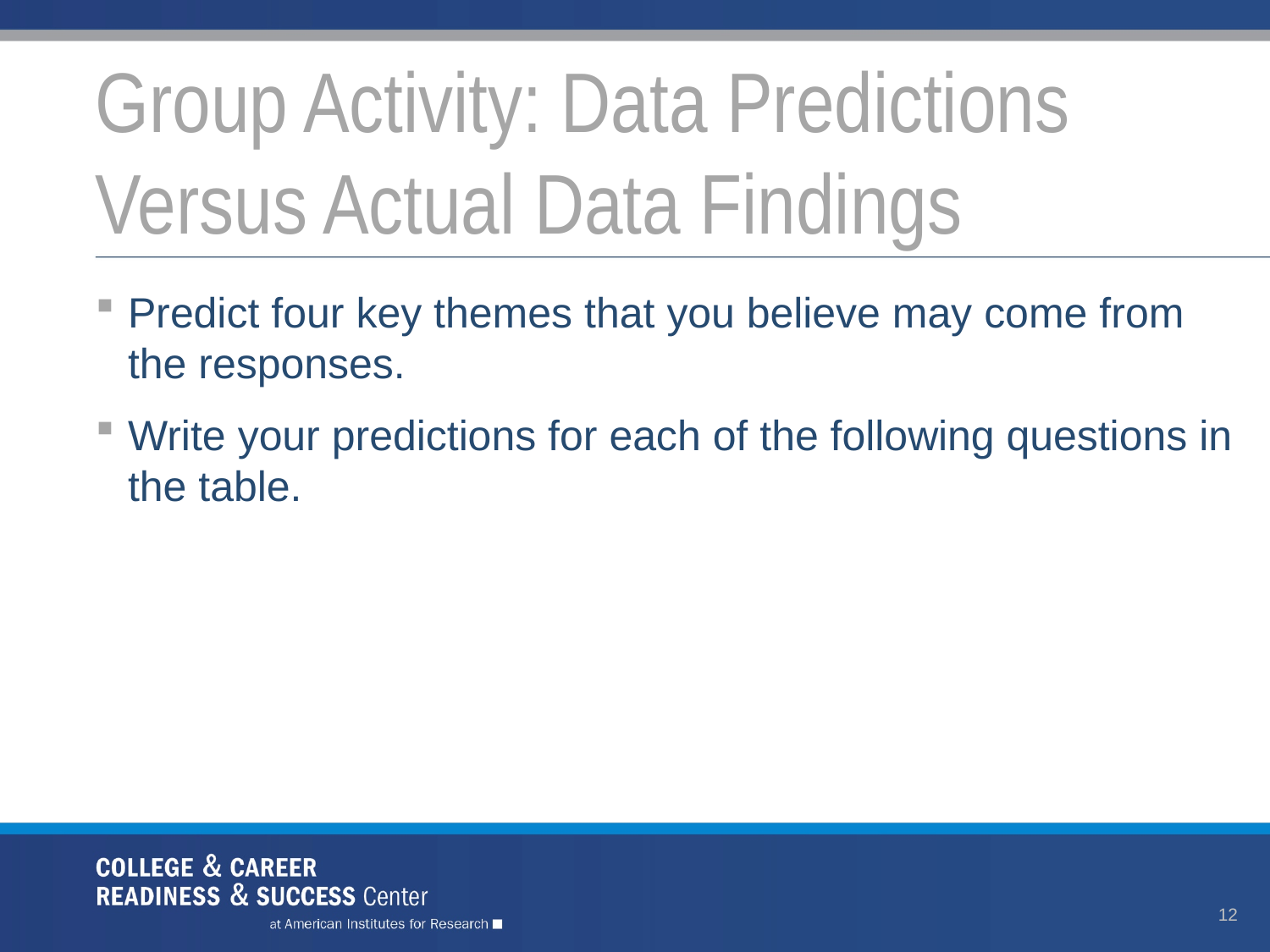

# Group Activity: Data Predictions Versus Actual Data Findings
Predict four key themes that you believe may come from the responses.
Write your predictions for each of the following questions in the table.

12